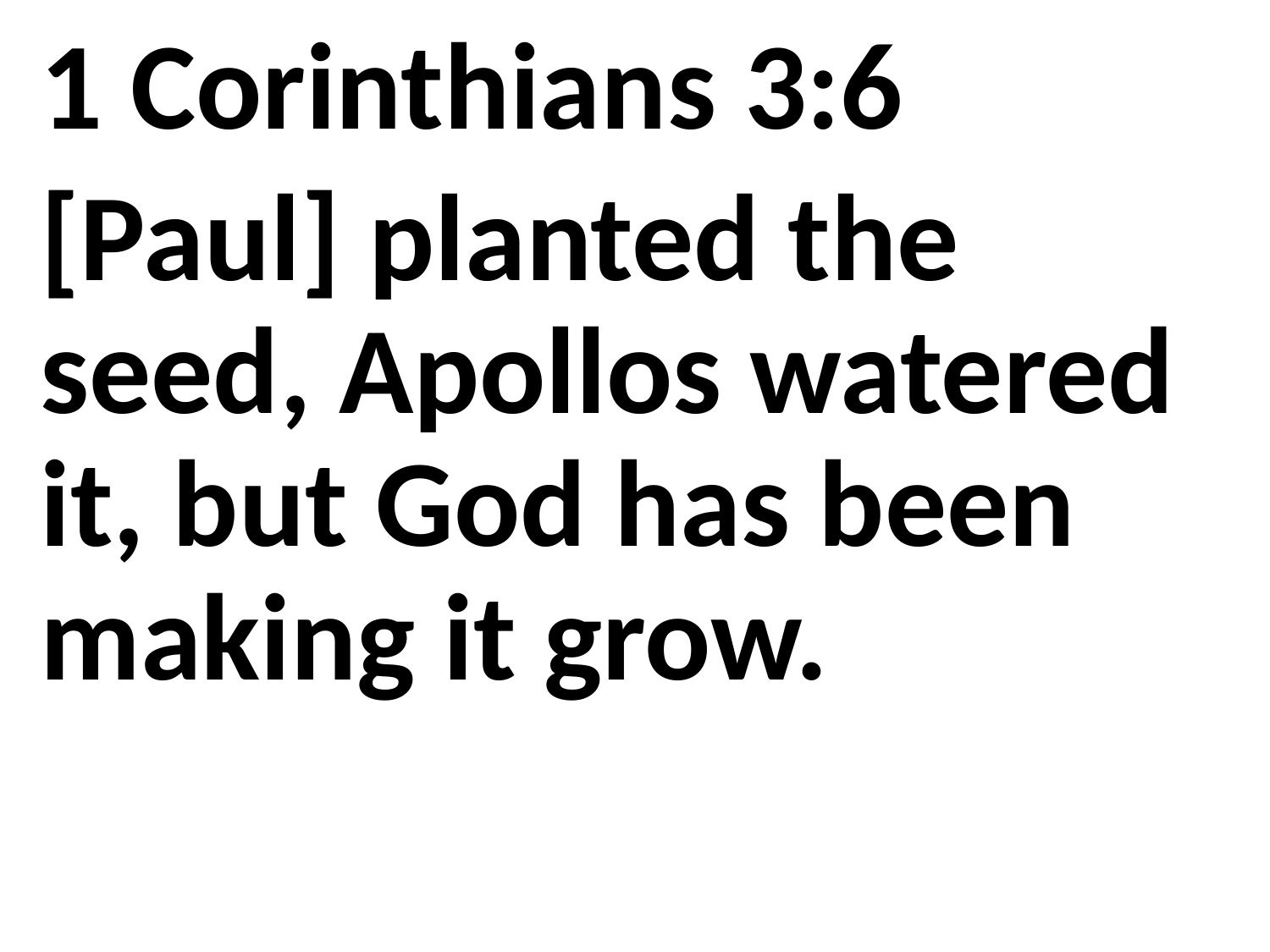

1 Corinthians 3:6
[Paul] planted the seed, Apollos watered it, but God has been making it grow.